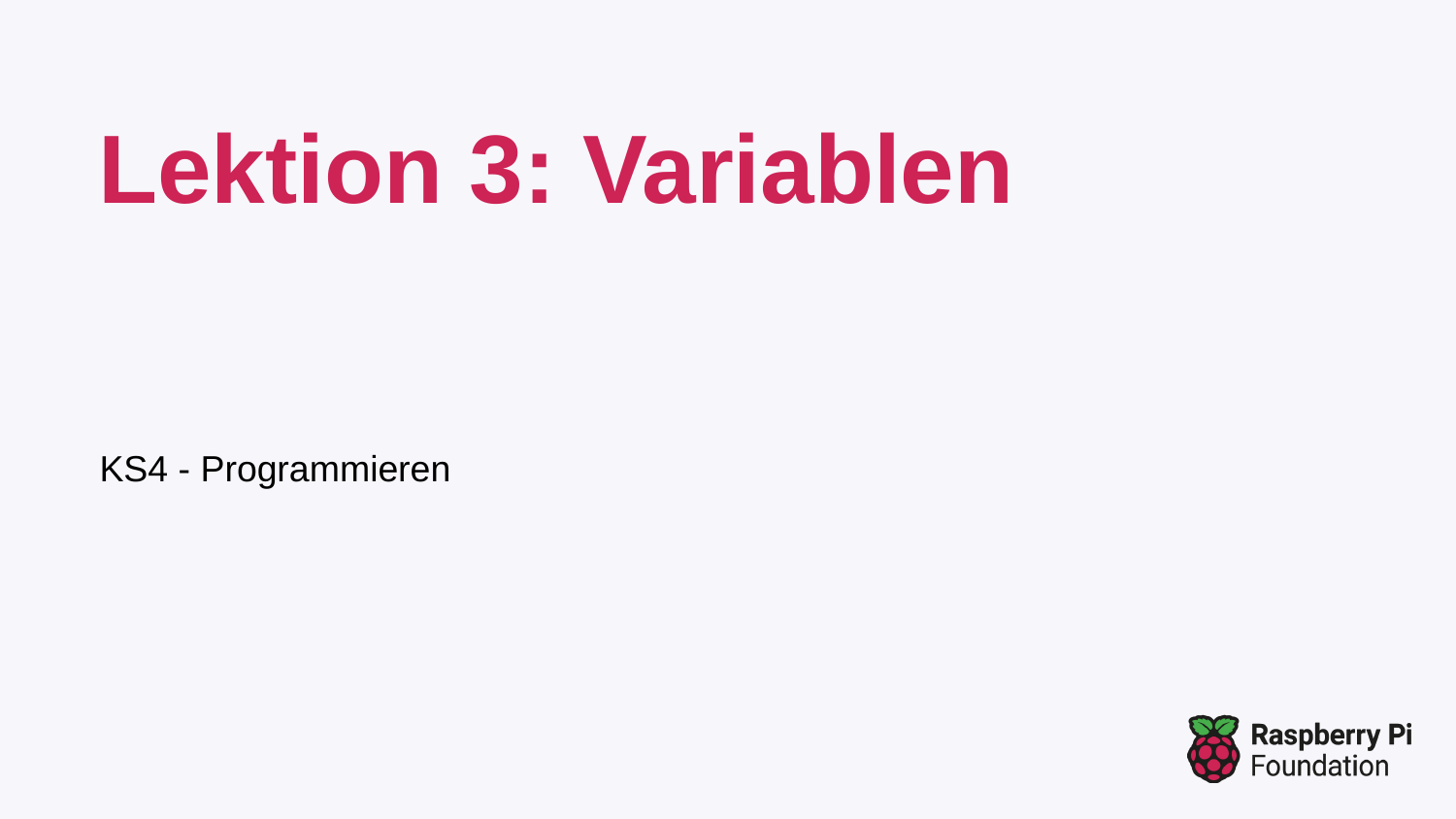

# Lektion 3: Variablen
KS4 - Programmieren